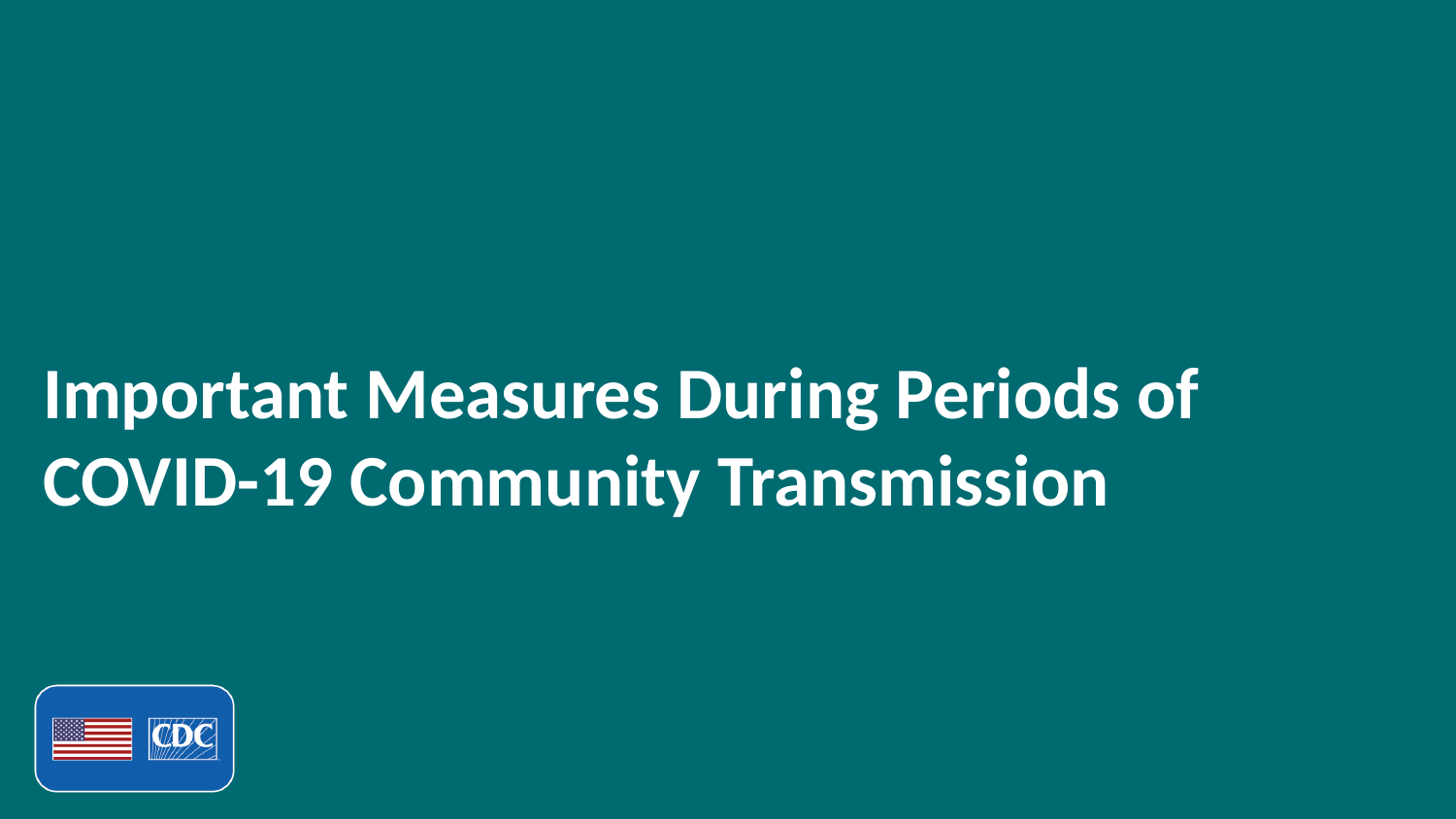

# Important Measures During Periods of COVID-19 Community Transmission